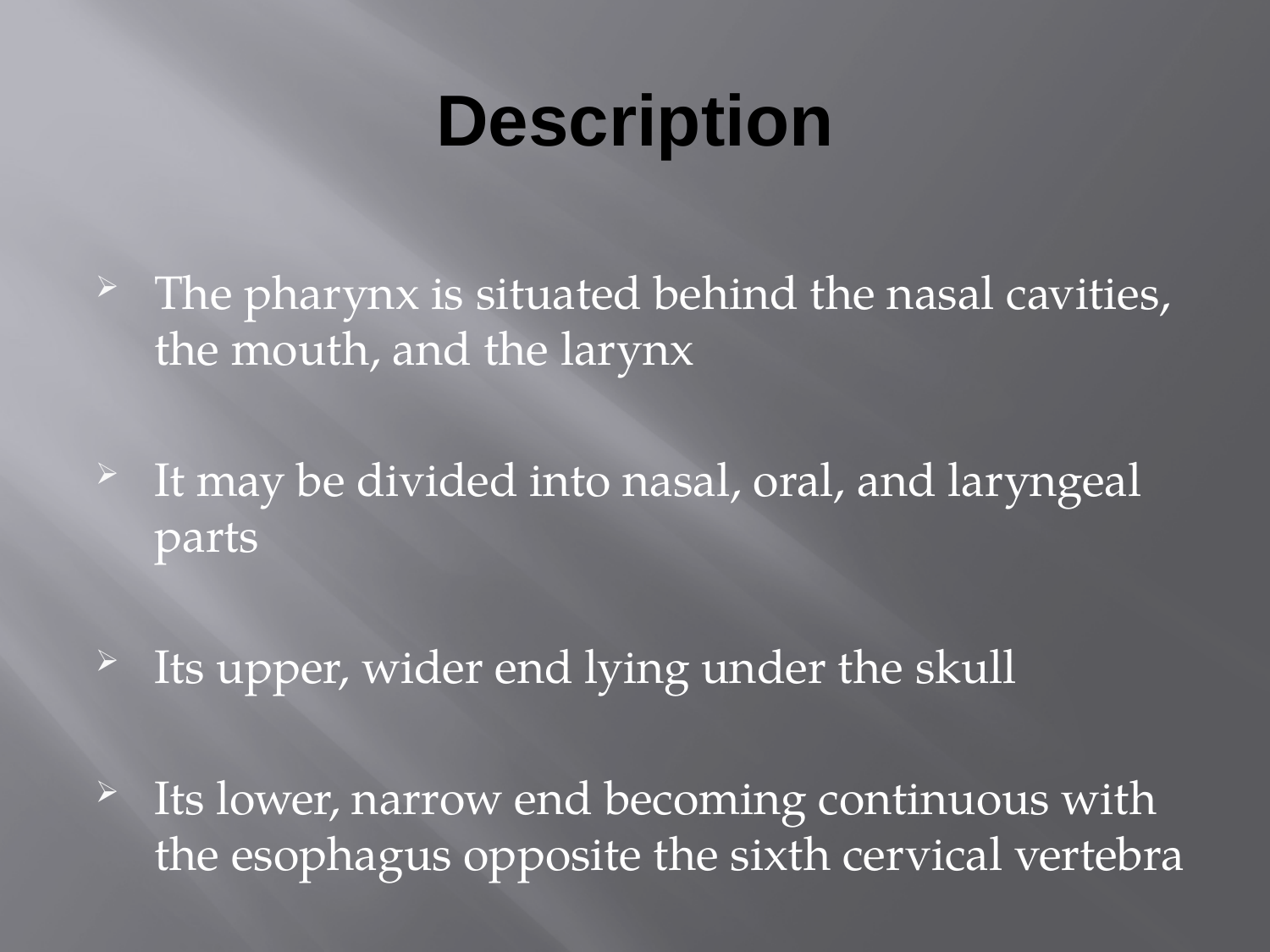

# Description
The pharynx is situated behind the nasal cavities, the mouth, and the larynx

It may be divided into nasal, oral, and laryngeal parts

Its upper, wider end lying under the skull

Its lower, narrow end becoming continuous with the esophagus opposite the sixth cervical vertebra